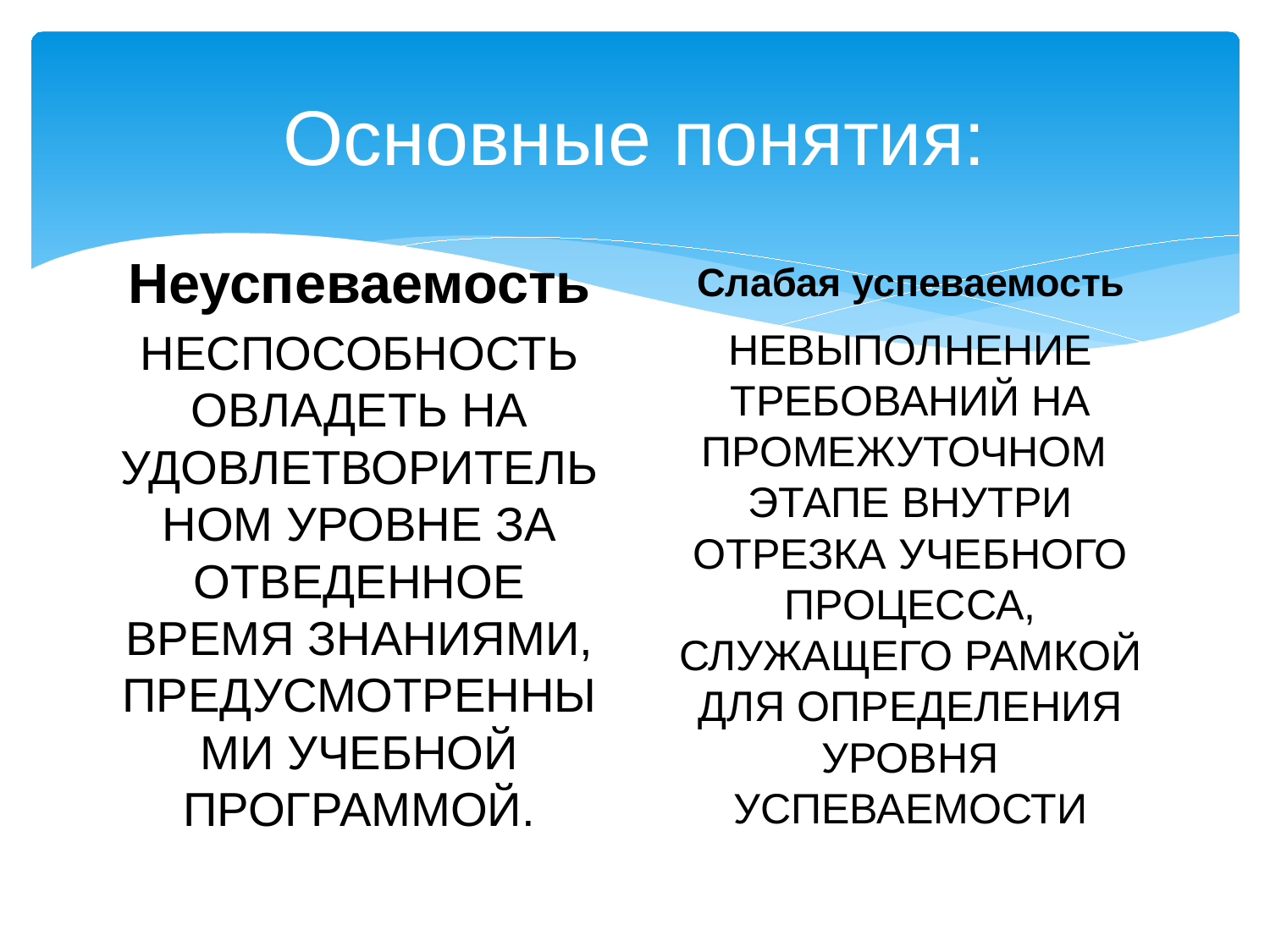

# Основные понятия:
Неуспеваемость
Слабая успеваемость
НЕСПОСОБНОСТЬ ОВЛАДЕТЬ НА УДОВЛЕТВОРИТЕЛЬНОМ УРОВНЕ ЗА ОТВЕДЕННОЕ ВРЕМЯ ЗНАНИЯМИ, ПРЕДУСМОТРЕННЫМИ УЧЕБНОЙ ПРОГРАММОЙ.

НЕВЫПОЛНЕНИЕ ТРЕБОВАНИЙ НА ПРОМЕЖУТОЧНОМ  ЭТАПЕ ВНУТРИ ОТРЕЗКА УЧЕБНОГО ПРОЦЕССА, СЛУЖАЩЕГО РАМКОЙ ДЛЯ ОПРЕДЕЛЕНИЯ УРОВНЯ УСПЕВАЕМОСТИ